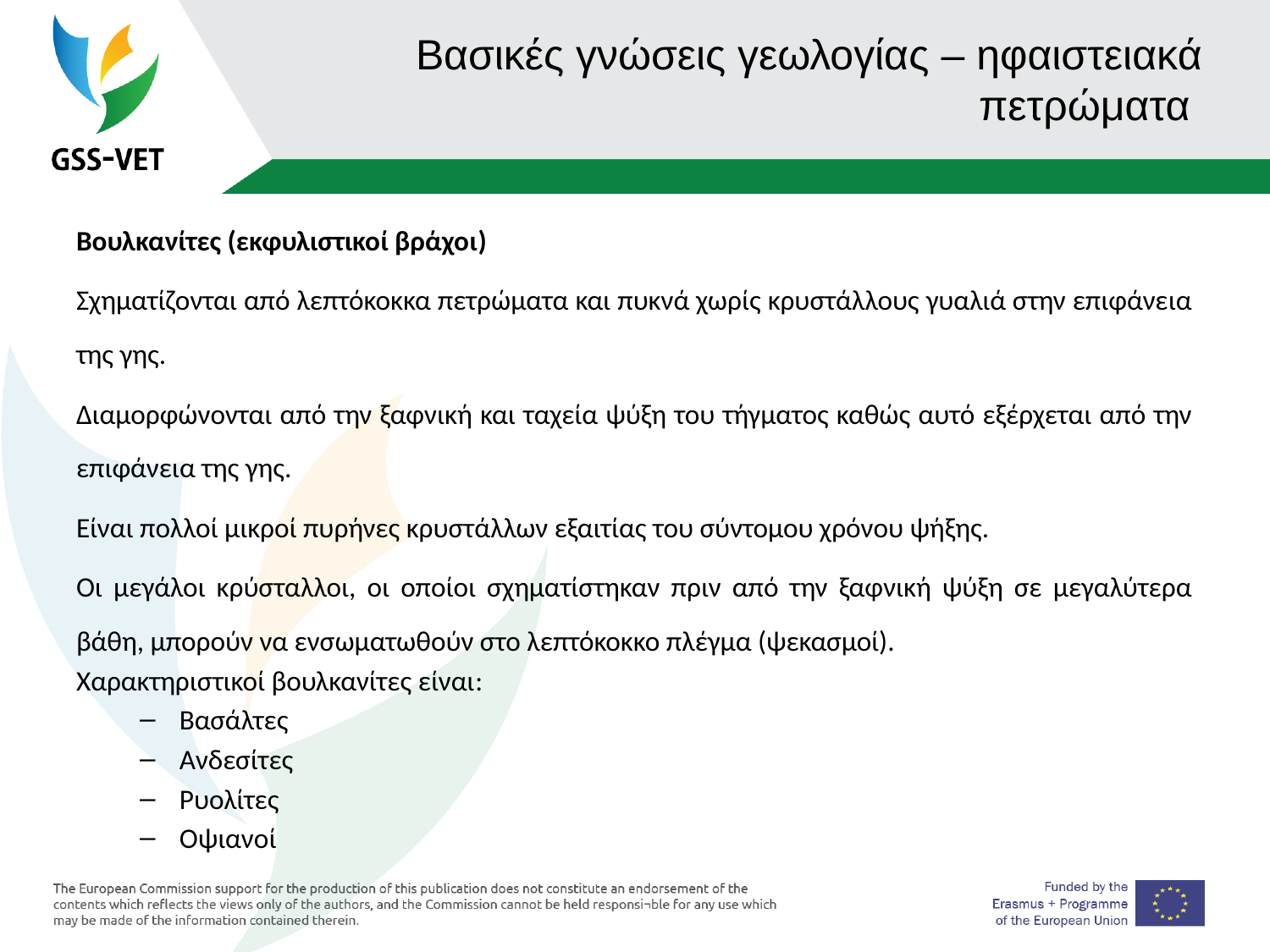

# Βασικές γνώσεις γεωλογίας – ηφαιστειακά πετρώματα
Βουλκανίτες (εκφυλιστικοί βράχοι)
Σχηματίζονται από λεπτόκοκκα πετρώματα και πυκνά χωρίς κρυστάλλους γυαλιά στην επιφάνεια της γης.
Διαμορφώνονται από την ξαφνική και ταχεία ψύξη του τήγματος καθώς αυτό εξέρχεται από την επιφάνεια της γης.
Είναι πολλοί μικροί πυρήνες κρυστάλλων εξαιτίας του σύντομου χρόνου ψήξης.
Οι μεγάλοι κρύσταλλοι, οι οποίοι σχηματίστηκαν πριν από την ξαφνική ψύξη σε μεγαλύτερα βάθη, μπορούν να ενσωματωθούν στο λεπτόκοκκο πλέγμα (ψεκασμοί).
Χαρακτηριστικοί βουλκανίτες είναι:
Βασάλτες
Ανδεσίτες
Ρυολίτες
Οψιανοί